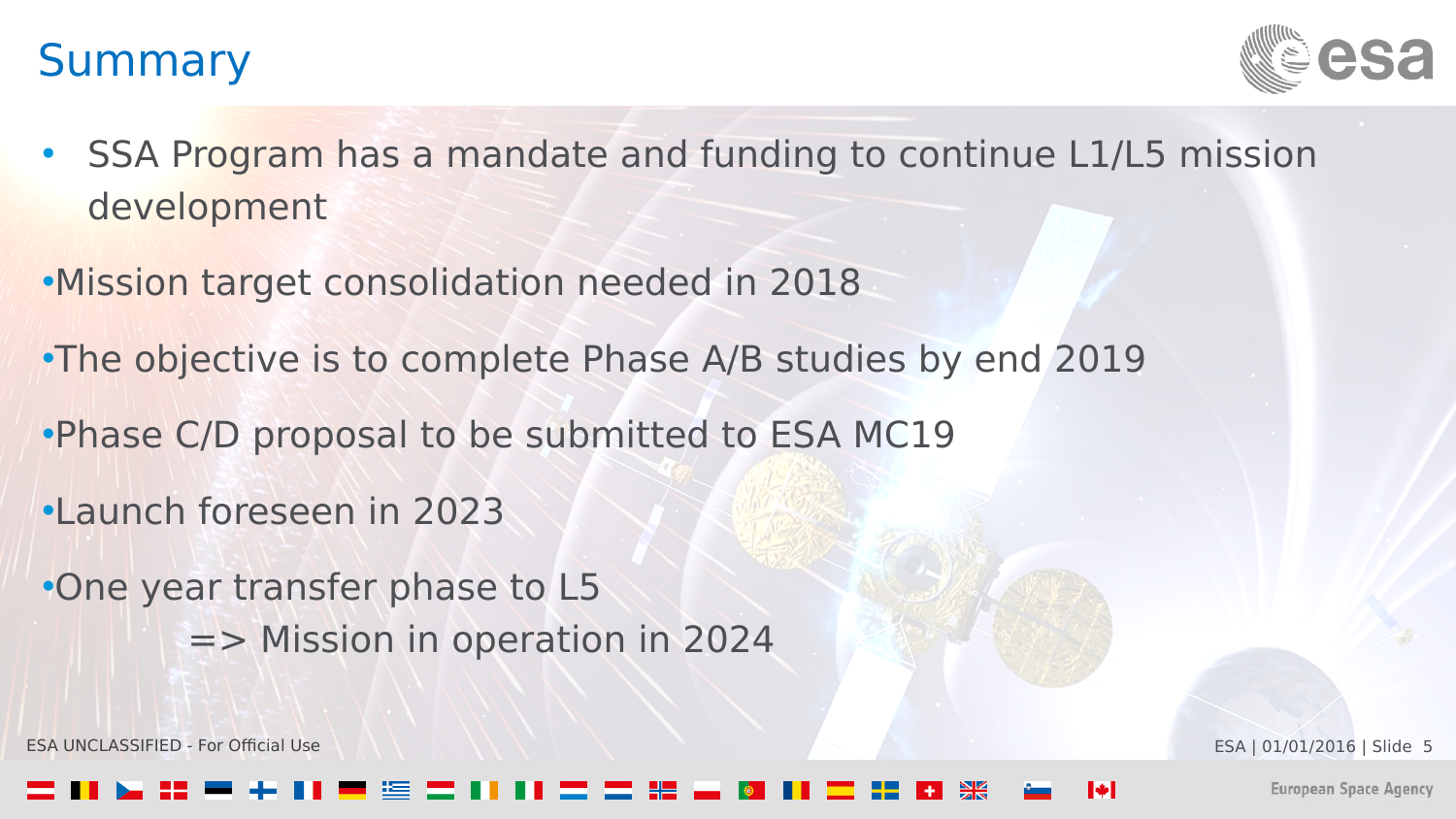

# Summary
SSA Program has a mandate and funding to continue L1/L5 mission development
Mission target consolidation needed in 2018
The objective is to complete Phase A/B studies by end 2019
Phase C/D proposal to be submitted to ESA MC19
Launch foreseen in 2023
One year transfer phase to L5
	=> Mission in operation in 2024